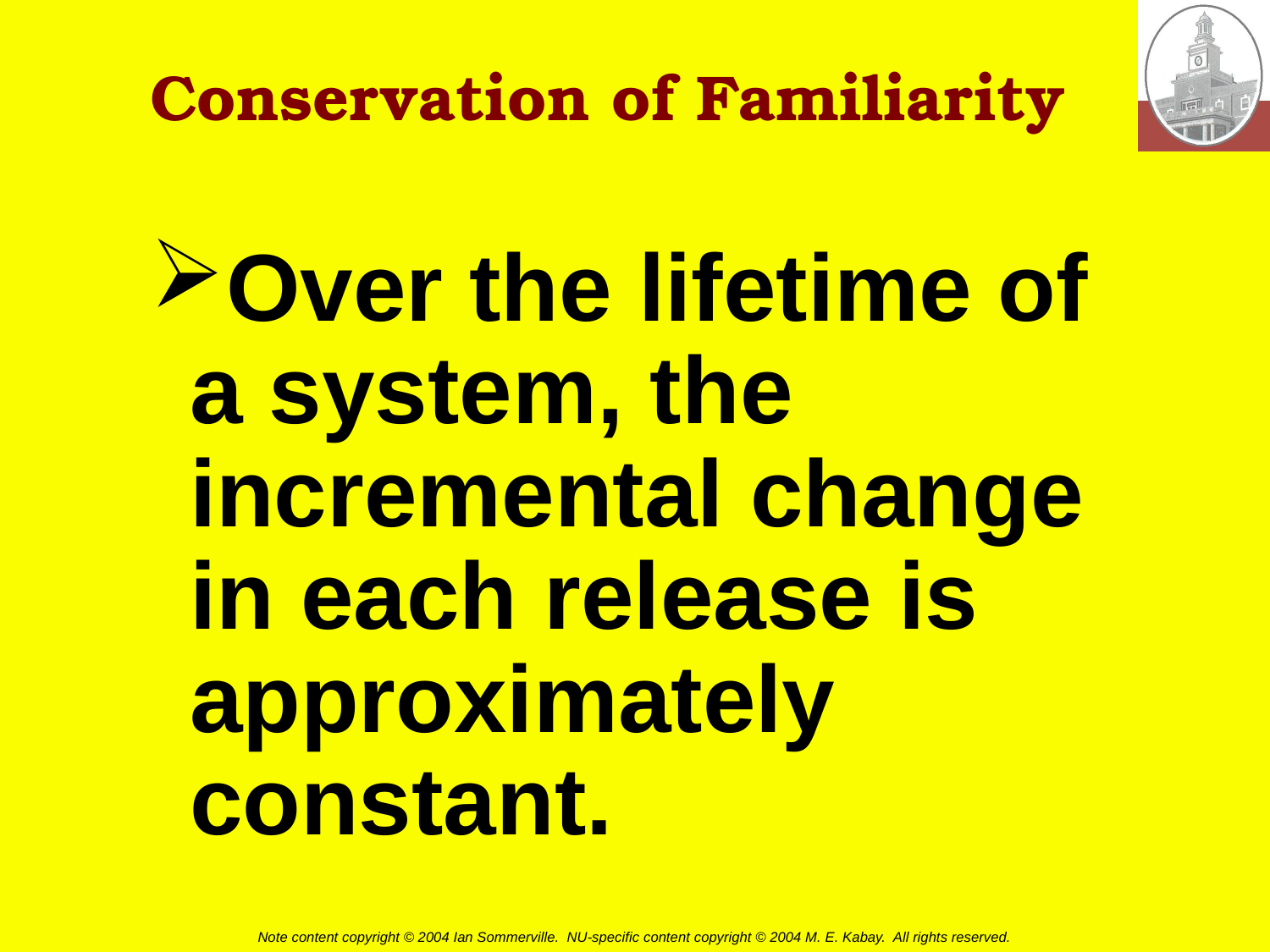

# Conservation of Familiarity
Over the lifetime of a system, the incremental change in each release is approximately constant.